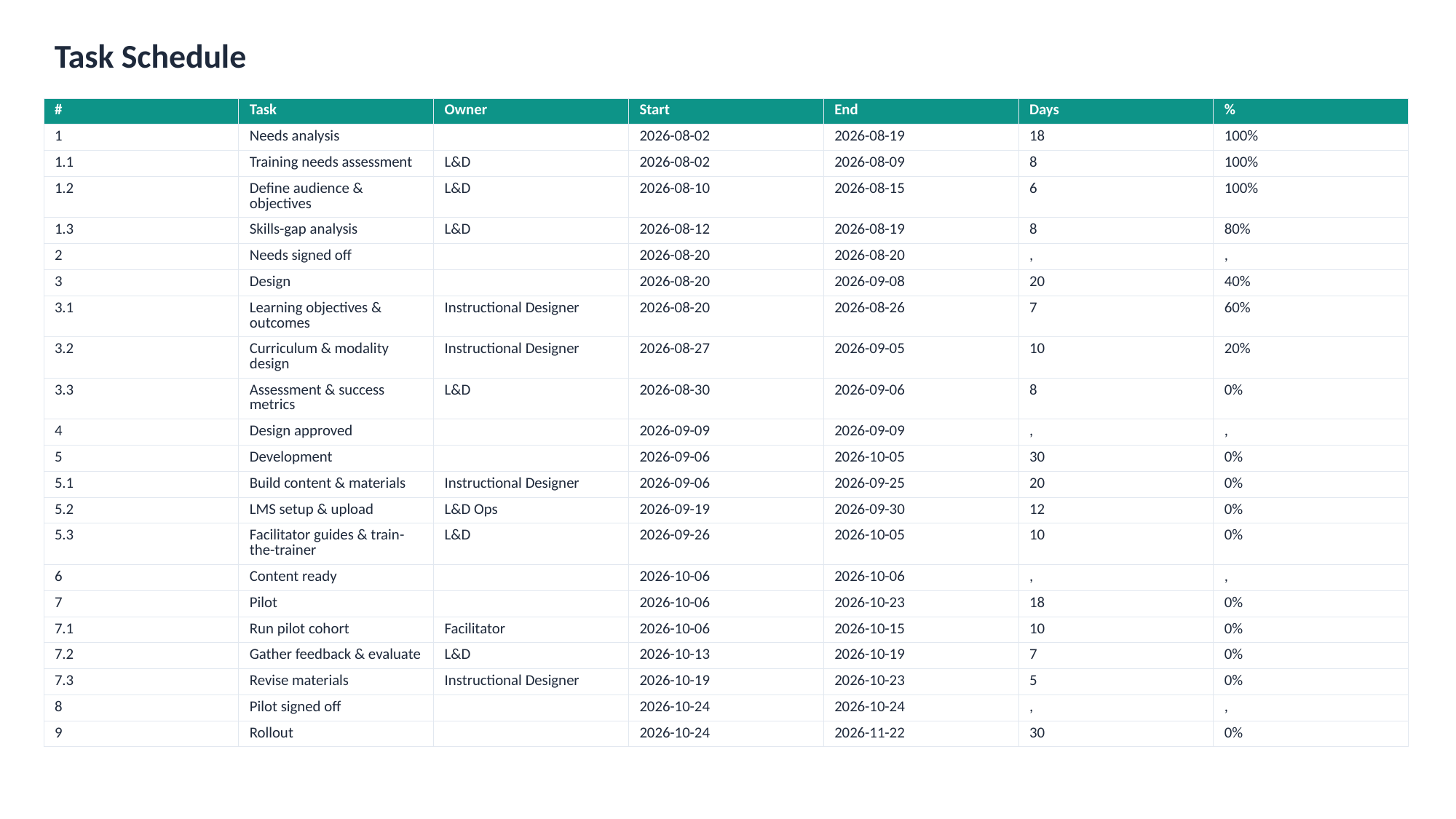

Task Schedule
| # | Task | Owner | Start | End | Days | % |
| --- | --- | --- | --- | --- | --- | --- |
| 1 | Needs analysis |  | 2026-08-02 | 2026-08-19 | 18 | 100% |
| 1.1 | Training needs assessment | L&D | 2026-08-02 | 2026-08-09 | 8 | 100% |
| 1.2 | Define audience & objectives | L&D | 2026-08-10 | 2026-08-15 | 6 | 100% |
| 1.3 | Skills-gap analysis | L&D | 2026-08-12 | 2026-08-19 | 8 | 80% |
| 2 | Needs signed off |  | 2026-08-20 | 2026-08-20 | , | , |
| 3 | Design |  | 2026-08-20 | 2026-09-08 | 20 | 40% |
| 3.1 | Learning objectives & outcomes | Instructional Designer | 2026-08-20 | 2026-08-26 | 7 | 60% |
| 3.2 | Curriculum & modality design | Instructional Designer | 2026-08-27 | 2026-09-05 | 10 | 20% |
| 3.3 | Assessment & success metrics | L&D | 2026-08-30 | 2026-09-06 | 8 | 0% |
| 4 | Design approved |  | 2026-09-09 | 2026-09-09 | , | , |
| 5 | Development |  | 2026-09-06 | 2026-10-05 | 30 | 0% |
| 5.1 | Build content & materials | Instructional Designer | 2026-09-06 | 2026-09-25 | 20 | 0% |
| 5.2 | LMS setup & upload | L&D Ops | 2026-09-19 | 2026-09-30 | 12 | 0% |
| 5.3 | Facilitator guides & train-the-trainer | L&D | 2026-09-26 | 2026-10-05 | 10 | 0% |
| 6 | Content ready |  | 2026-10-06 | 2026-10-06 | , | , |
| 7 | Pilot |  | 2026-10-06 | 2026-10-23 | 18 | 0% |
| 7.1 | Run pilot cohort | Facilitator | 2026-10-06 | 2026-10-15 | 10 | 0% |
| 7.2 | Gather feedback & evaluate | L&D | 2026-10-13 | 2026-10-19 | 7 | 0% |
| 7.3 | Revise materials | Instructional Designer | 2026-10-19 | 2026-10-23 | 5 | 0% |
| 8 | Pilot signed off |  | 2026-10-24 | 2026-10-24 | , | , |
| 9 | Rollout |  | 2026-10-24 | 2026-11-22 | 30 | 0% |